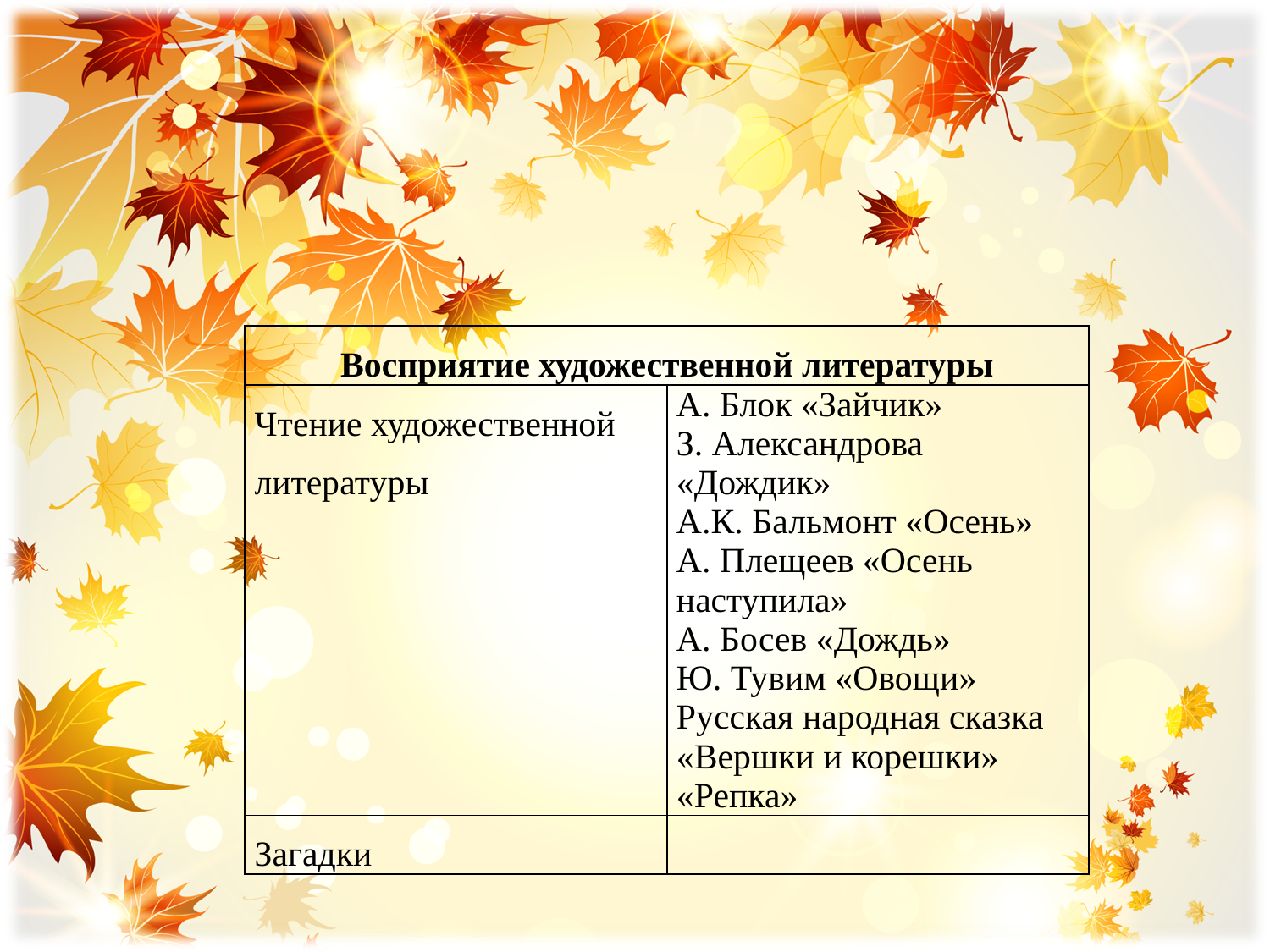

| Восприятие художественной литературы |  |
| --- | --- |
| Чтение художественной литературы | А. Блок «Зайчик» З. Александрова «Дождик» А.К. Бальмонт «Осень» А. Плещеев «Осень наступила» А. Босев «Дождь» Ю. Тувим «Овощи» Русская народная сказка «Вершки и корешки» «Репка» |
| Загадки |  |